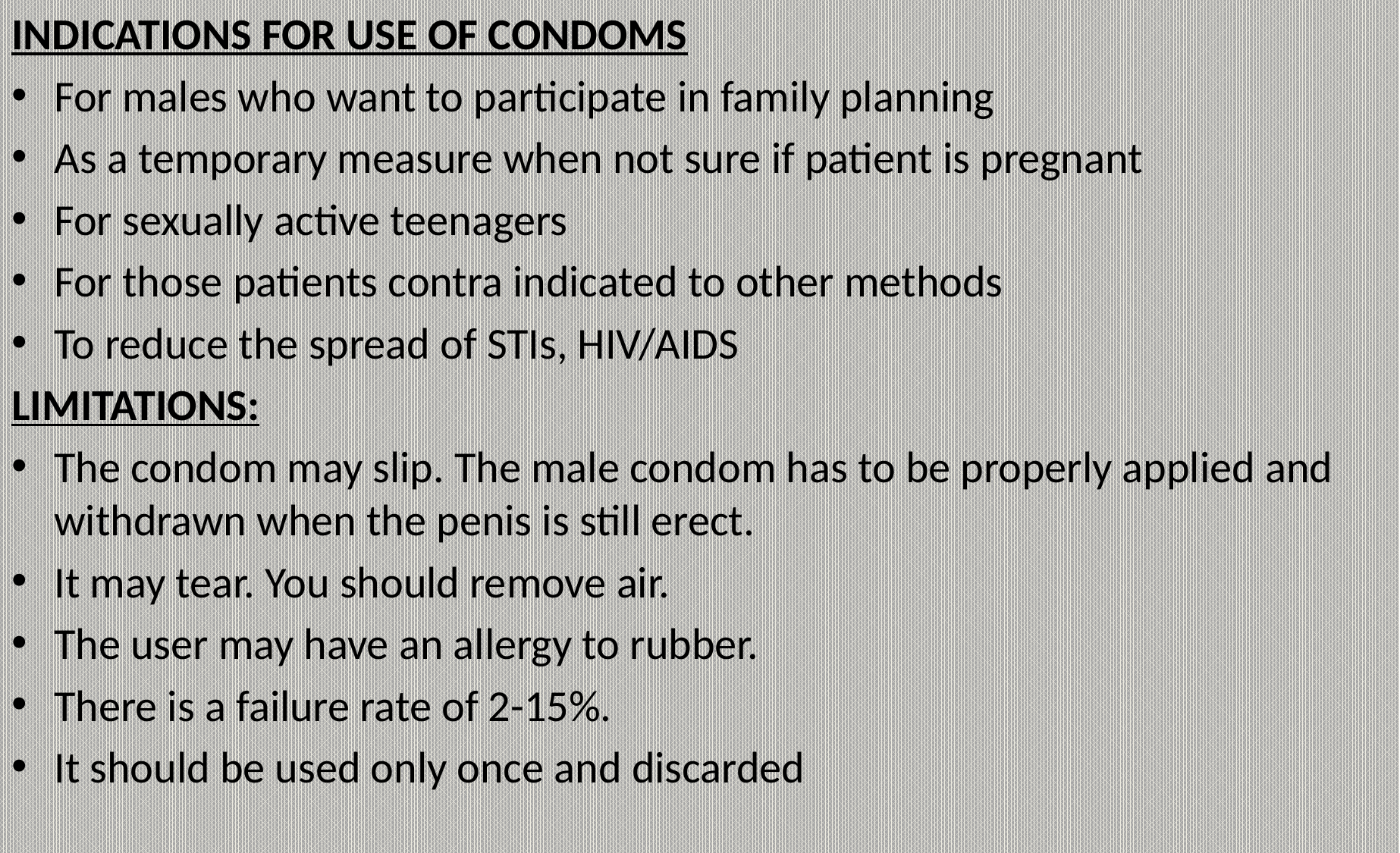

INDICATIONS FOR USE OF CONDOMS
For males who want to participate in family planning
As a temporary measure when not sure if patient is pregnant
For sexually active teenagers
For those patients contra indicated to other methods
To reduce the spread of STIs, HIV/AIDS
LIMITATIONS:
The condom may slip. The male condom has to be properly applied and withdrawn when the penis is still erect.
It may tear. You should remove air.
The user may have an allergy to rubber.
There is a failure rate of 2-15%.
It should be used only once and discarded